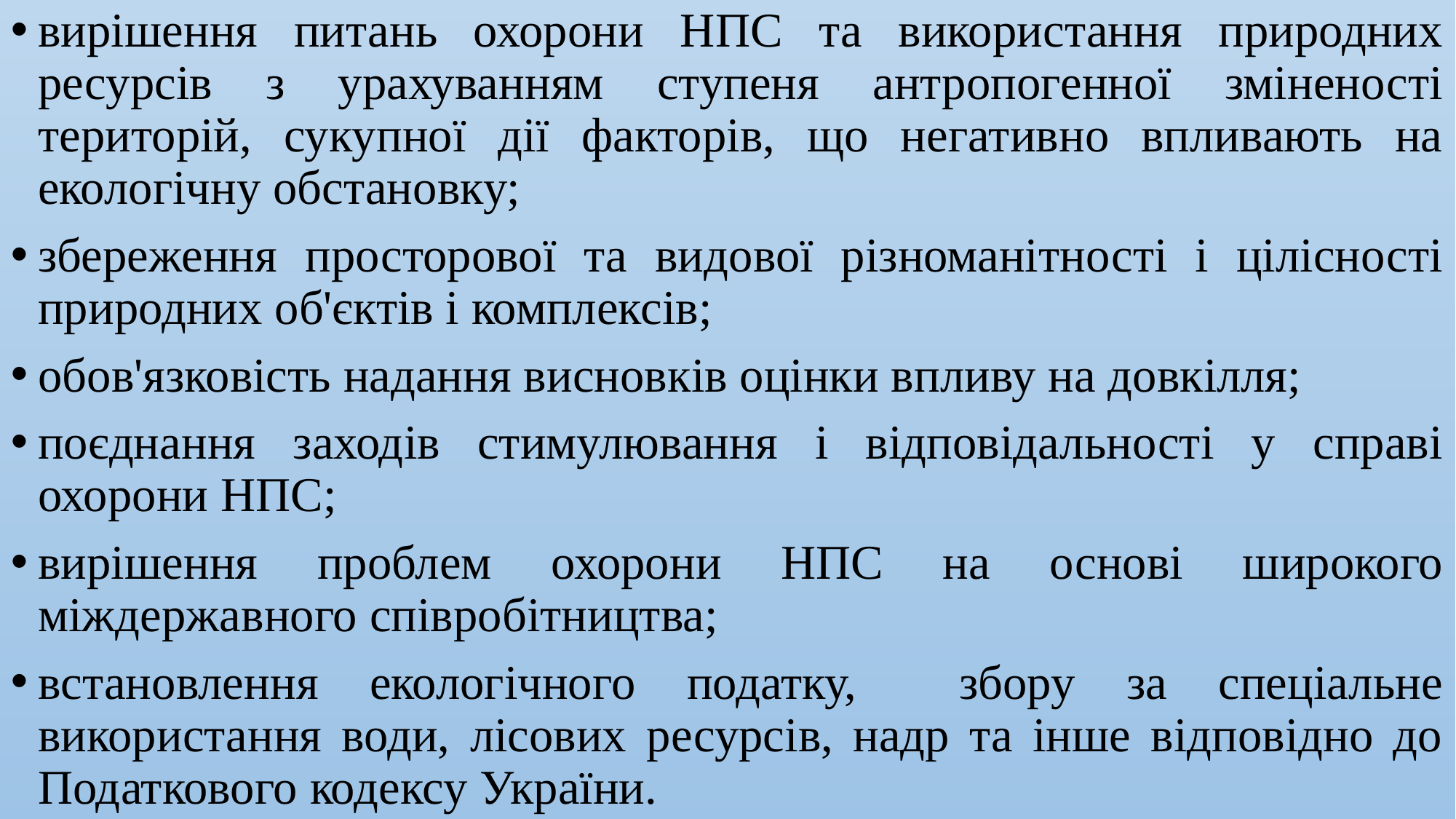

вирішення питань охорони НПС та використання природних ресурсів з урахуванням ступеня антропогенної зміненості територій, сукупної дії факторів, що негативно впливають на екологічну обстановку;
збереження просторової та видової різноманітності і цілісності природних об'єктів і комплексів;
обов'язковість надання висновків оцінки впливу на довкілля;
поєднання заходів стимулювання і відповідальності у справі охорони НПС;
вирішення проблем охорони НПС на основі широкого міждержавного співробітництва;
встановлення екологічного податку,  збору за спеціальне використання води, лісових ресурсів, надр та інше відповідно до Податкового кодексу України.